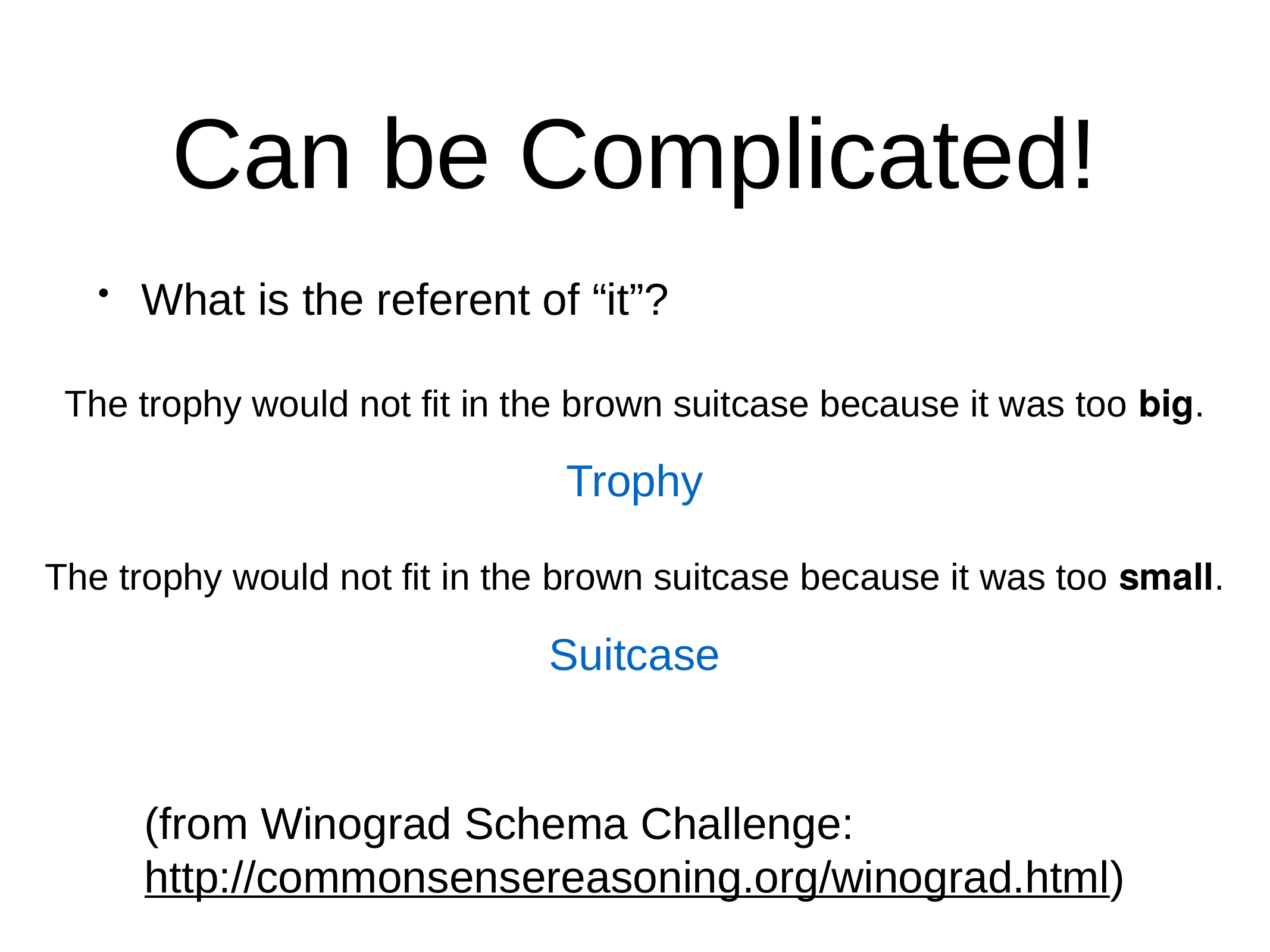

# Can be Complicated!
What is the referent of “it”?
The trophy would not fit in the brown suitcase because it was too big.
Trophy
The trophy would not fit in the brown suitcase because it was too small.
Suitcase
(from Winograd Schema Challenge:
http://commonsensereasoning.org/winograd.html)